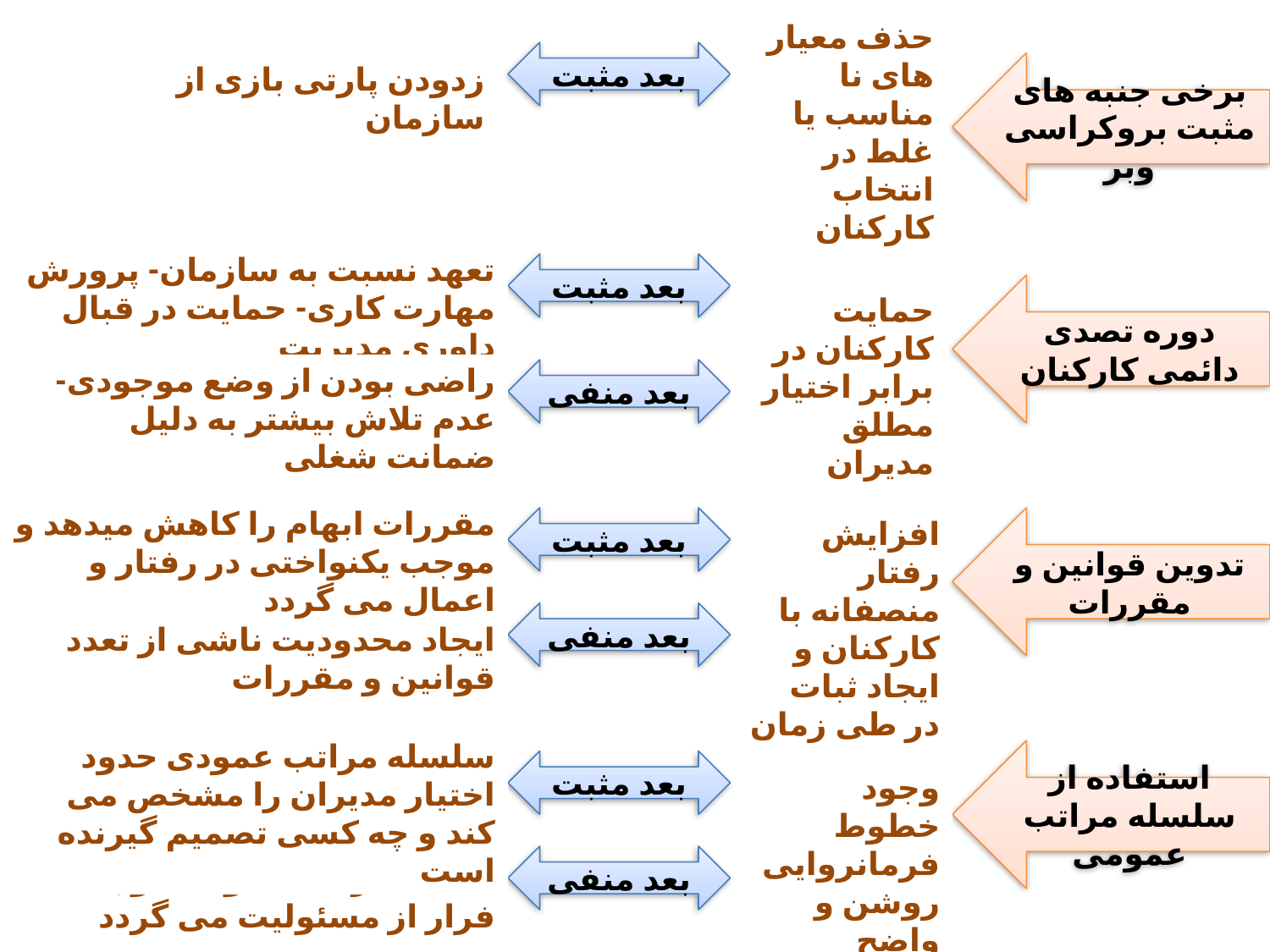

حذف معیار های نا مناسب یا غلط در انتخاب کارکنان
بعد مثبت
زدودن پارتی بازی از سازمان
برخی جنبه های مثبت بروکراسی وبر
تعهد نسبت به سازمان- پرورش مهارت کاری- حمایت در قبال داوری مدیریت
بعد مثبت
دوره تصدی دائمی کارکنان
حمایت کارکنان در برابر اختیار مطلق مدیران
راضی بودن از وضع موجودی- عدم تلاش بیشتر به دلیل ضمانت شغلی
بعد منفی
مقررات ابهام را کاهش میدهد و موجب یکنواختی در رفتار و اعمال می گردد
بعد مثبت
افزایش رفتار منصفانه با کارکنان و ایجاد ثبات در طی زمان
تدوین قوانین و مقررات
بعد منفی
ایجاد محدودیت ناشی از تعدد قوانین و مقررات
سلسله مراتب عمودی حدود اختیار مدیران را مشخص می کند و چه کسی تصمیم گیرنده است
استفاده از سلسله مراتب عمومی
بعد مثبت
وجود خطوط فرمانروایی روشن و واضح
بعد منفی
سلسه مراتب عمودی موجب فرار از مسئولیت می گردد